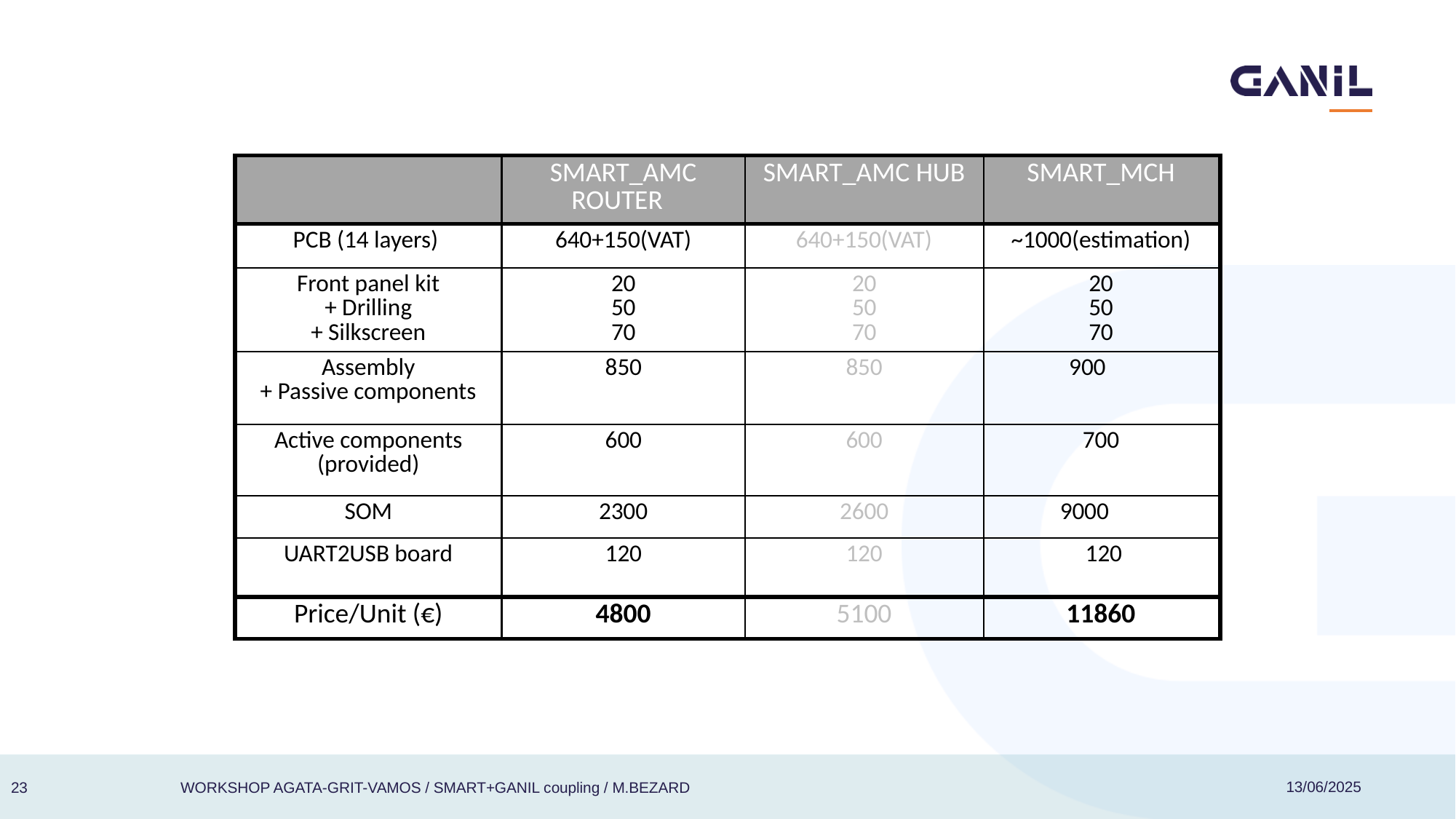

|  | SMART\_AMC ROUTER | SMART\_AMC HUB | SMART\_MCH |
| --- | --- | --- | --- |
| PCB (14 layers) | 640+150(VAT) | 640+150(VAT) | ~1000(estimation) |
| Front panel kit + Drilling + Silkscreen | 20 50 70 | 20 50 70 | 20 50 70 |
| Assembly + Passive components | 850 | 850 | 900 |
| Active components (provided) | 600 | 600 | 700 |
| SOM | 2300 | 2600 | 9000 |
| UART2USB board | 120 | 120 | 120 |
| Price/Unit (€) | 4800 | 5100 | 11860 |
13/06/2025
WORKSHOP AGATA-GRIT-VAMOS / SMART+GANIL coupling / M.BEZARD
23